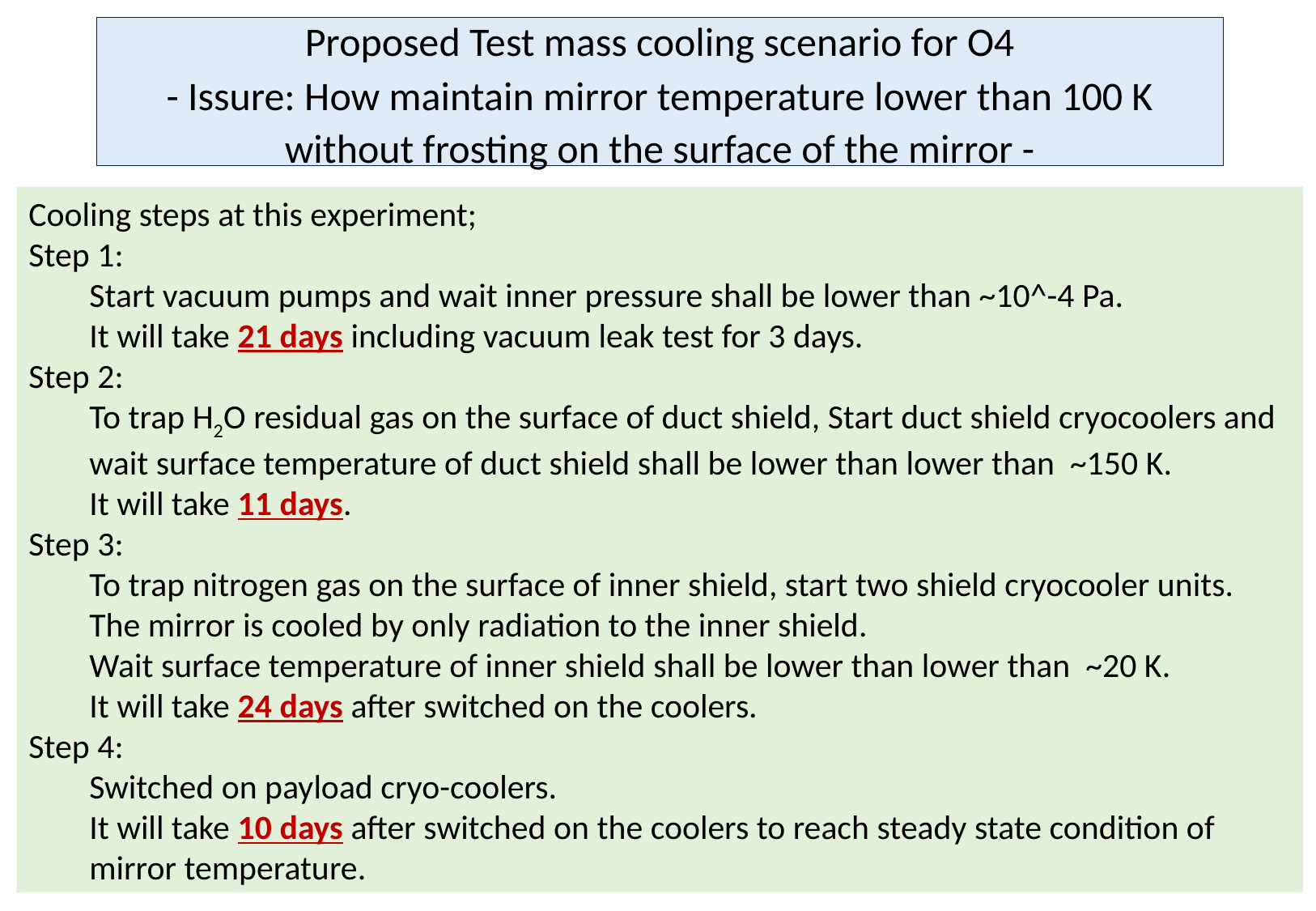

# Proposed Test mass cooling scenario for O4 - Issure: How maintain mirror temperature lower than 100 K without frosting on the surface of the mirror -
Cooling steps at this experiment;
Step 1:
Start vacuum pumps and wait inner pressure shall be lower than ~10^-4 Pa.
It will take 21 days including vacuum leak test for 3 days.
Step 2:
To trap H2O residual gas on the surface of duct shield, Start duct shield cryocoolers and wait surface temperature of duct shield shall be lower than lower than  ~150 K.
It will take 11 days.
Step 3:
To trap nitrogen gas on the surface of inner shield, start two shield cryocooler units. The mirror is cooled by only radiation to the inner shield.
Wait surface temperature of inner shield shall be lower than lower than  ~20 K.
It will take 24 days after switched on the coolers.
Step 4:
Switched on payload cryo-coolers.
It will take 10 days after switched on the coolers to reach steady state condition of mirror temperature.